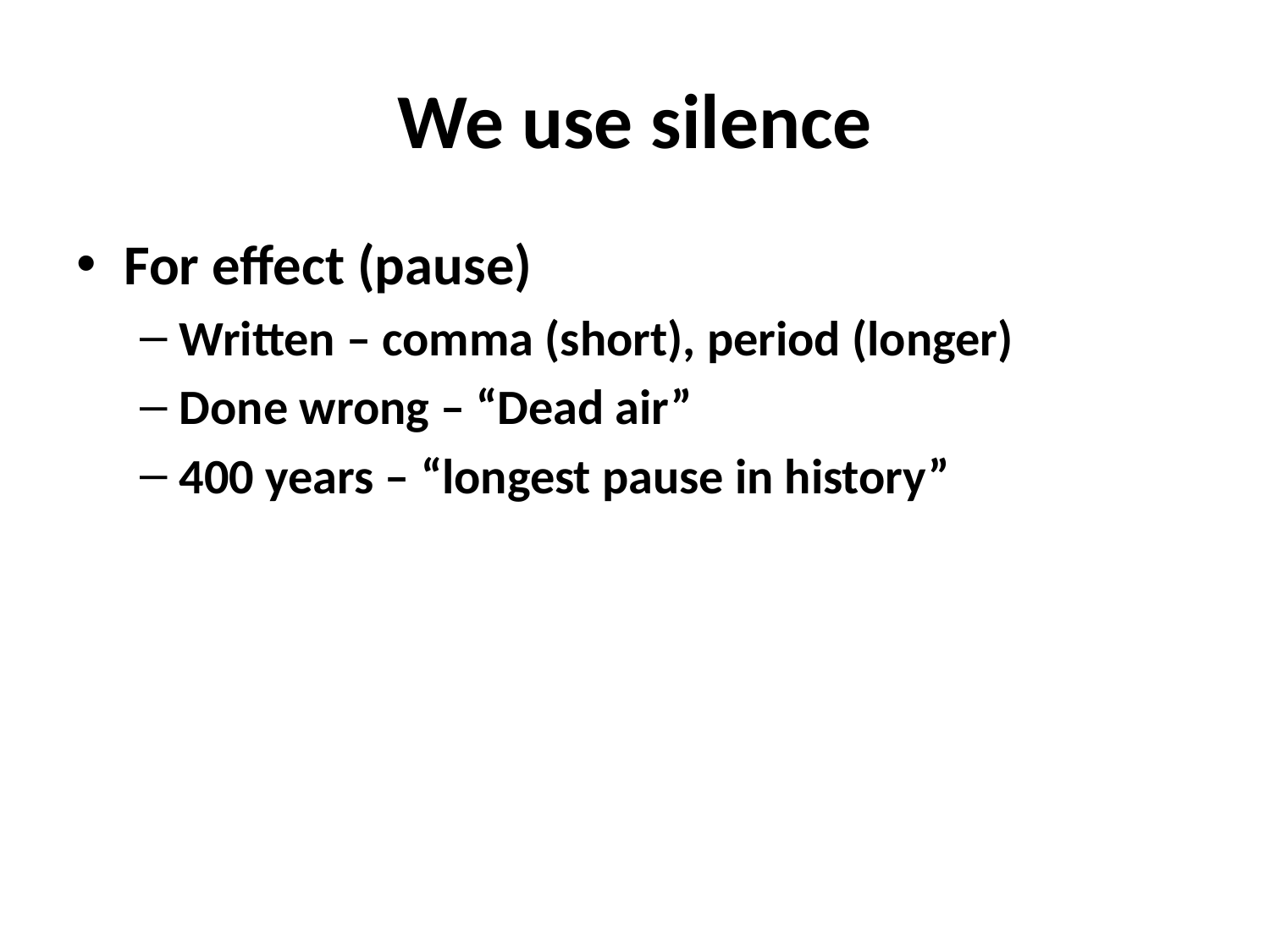

# We use silence
For effect (pause)
Written – comma (short), period (longer)
Done wrong – “Dead air”
400 years – “longest pause in history”